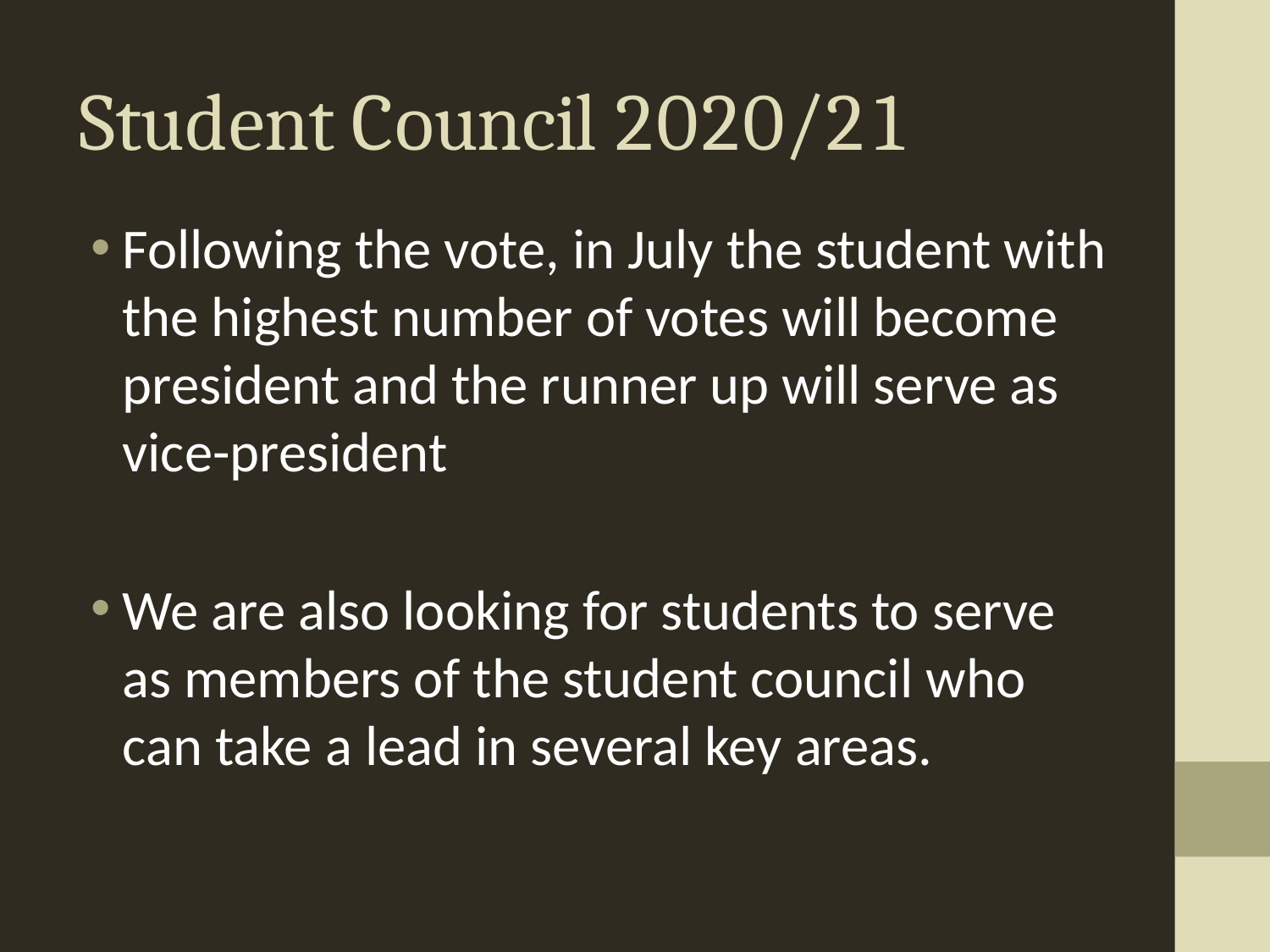

# Student Council 2020/21
Following the vote, in July the student with the highest number of votes will become president and the runner up will serve as vice-president

We are also looking for students to serve as members of the student council who can take a lead in several key areas.